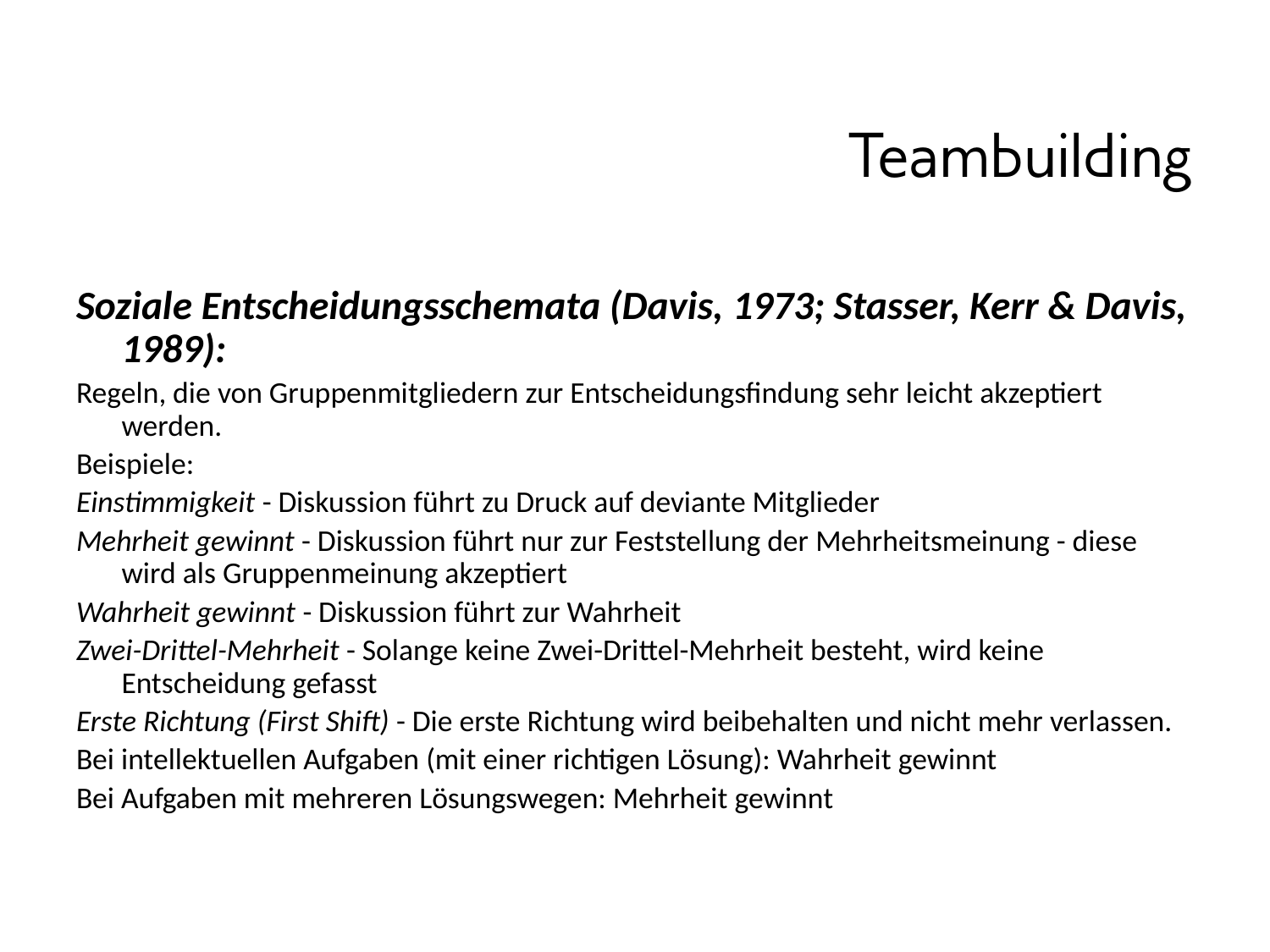

# Teambuilding

Soziale Entscheidungsschemata (Davis, 1973; Stasser, Kerr & Davis, 1989):
Regeln, die von Gruppenmitgliedern zur Entscheidungsfindung sehr leicht akzeptiert werden.
Beispiele:
Einstimmigkeit - Diskussion führt zu Druck auf deviante Mitglieder
Mehrheit gewinnt - Diskussion führt nur zur Feststellung der Mehrheitsmeinung - diese wird als Gruppenmeinung akzeptiert
Wahrheit gewinnt - Diskussion führt zur Wahrheit
Zwei-Drittel-Mehrheit - Solange keine Zwei-Drittel-Mehrheit besteht, wird keine Entscheidung gefasst
Erste Richtung (First Shift) - Die erste Richtung wird beibehalten und nicht mehr verlassen.
Bei intellektuellen Aufgaben (mit einer richtigen Lösung): Wahrheit gewinnt
Bei Aufgaben mit mehreren Lösungswegen: Mehrheit gewinnt